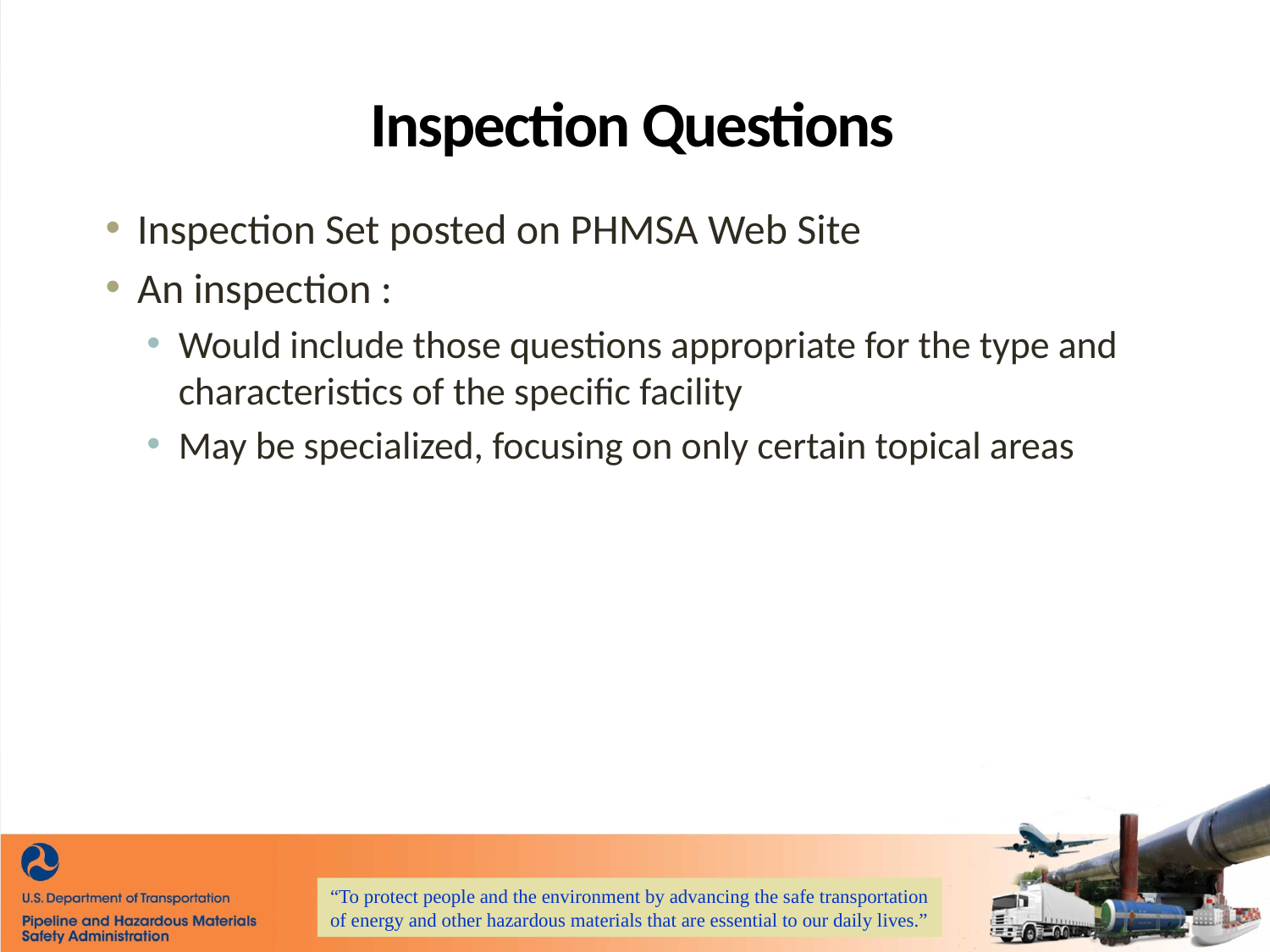

# Inspection Questions
Inspection Set posted on PHMSA Web Site
An inspection :
Would include those questions appropriate for the type and characteristics of the specific facility
May be specialized, focusing on only certain topical areas